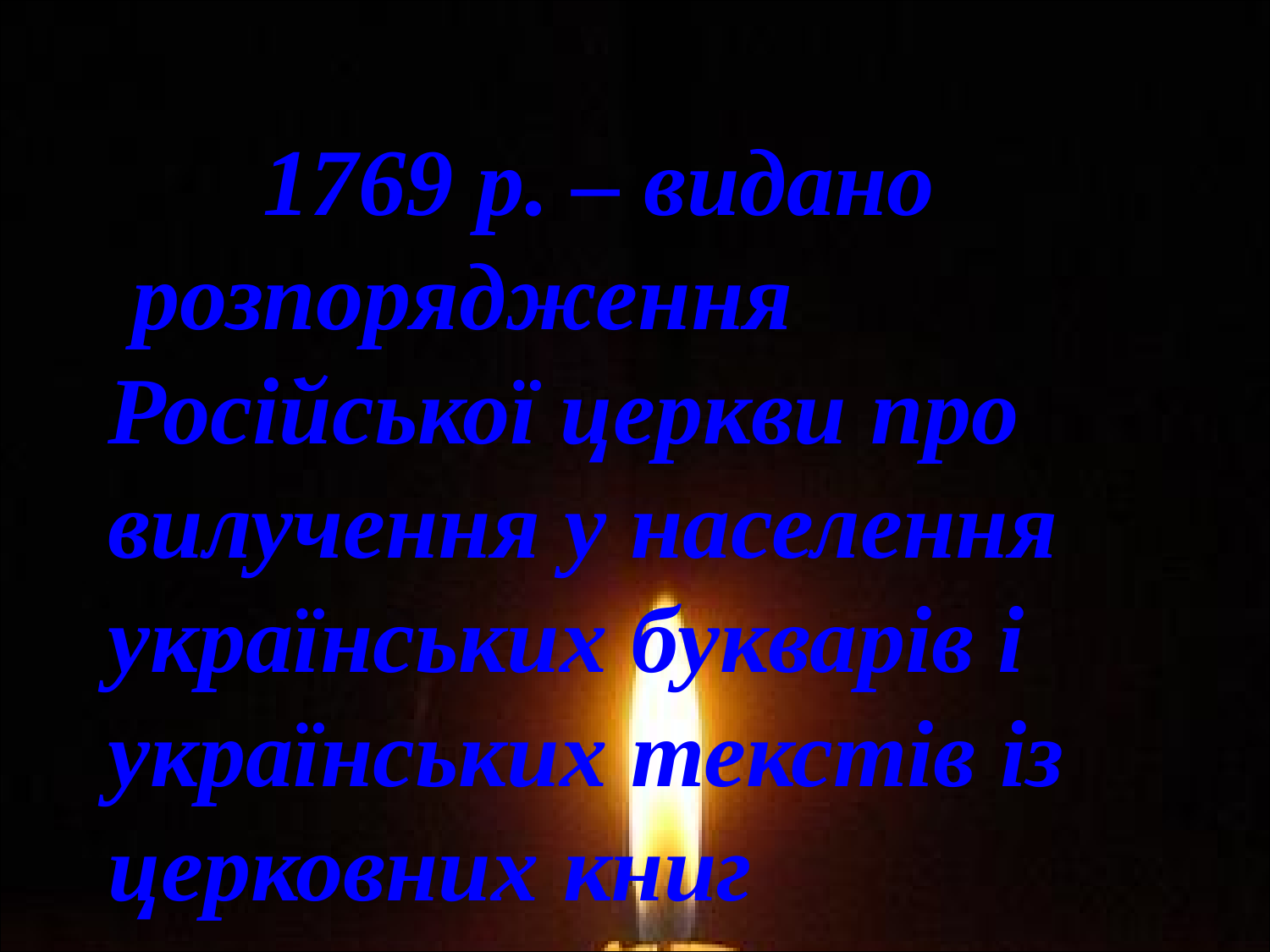

1769 р. – видано
     розпорядження
    Російської церкви про
    вилучення у населення
    українських букварів і
    українських текстів із
    церковних книг